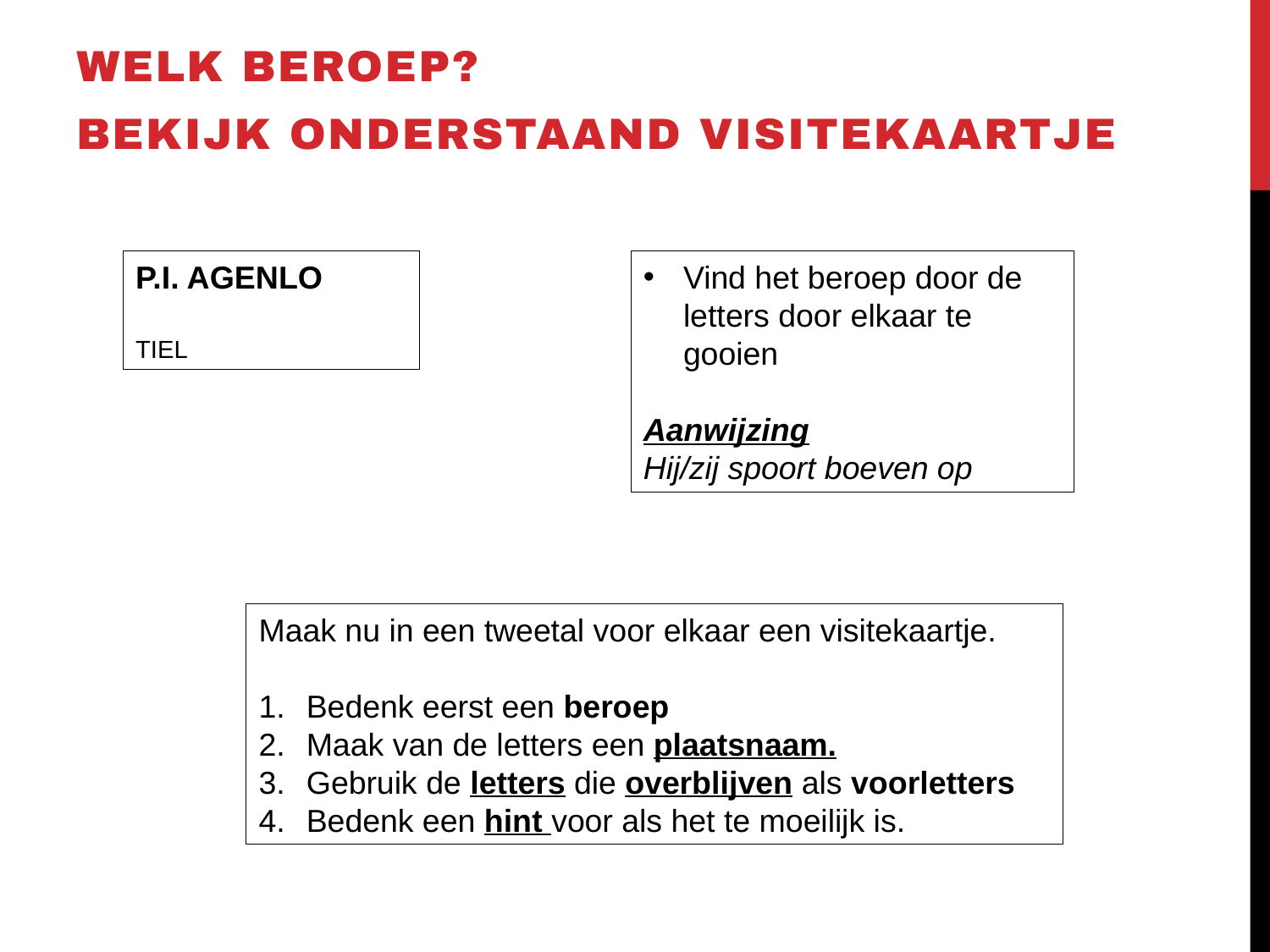

Welk beroep?
Bekijk onderstaand visitekaartje

#
P.I. AGENLO

TIEL
Vind het beroep door de letters door elkaar te gooien

Aanwijzing
Hij/zij spoort boeven op
Maak nu in een tweetal voor elkaar een visitekaartje.

Bedenk eerst een beroep
Maak van de letters een plaatsnaam.
Gebruik de letters die overblijven als voorletters
Bedenk een hint voor als het te moeilijk is.